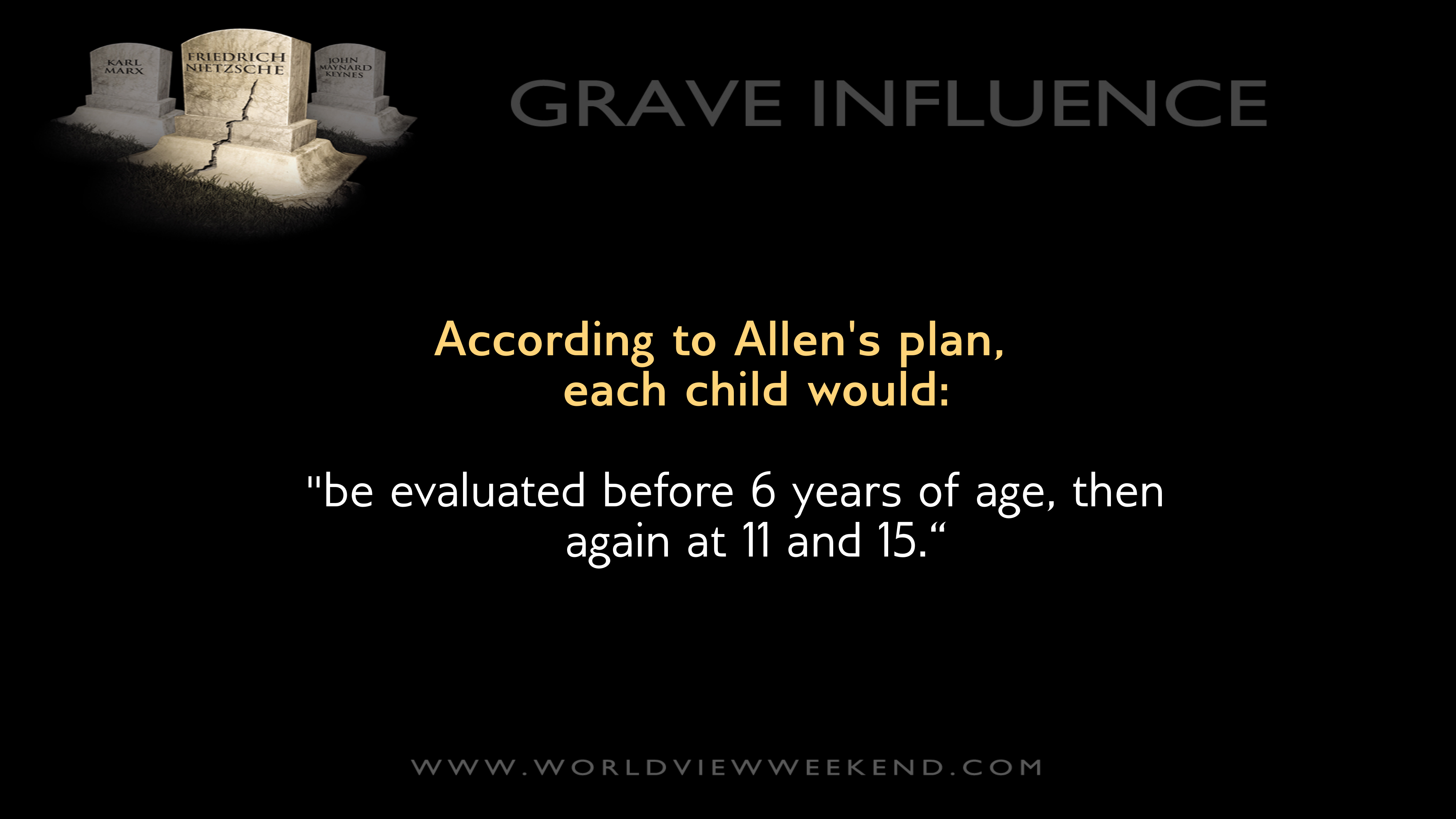

According to Allen's plan,
each child would:
 "be evaluated before 6 years of age, then again at 11 and 15.“